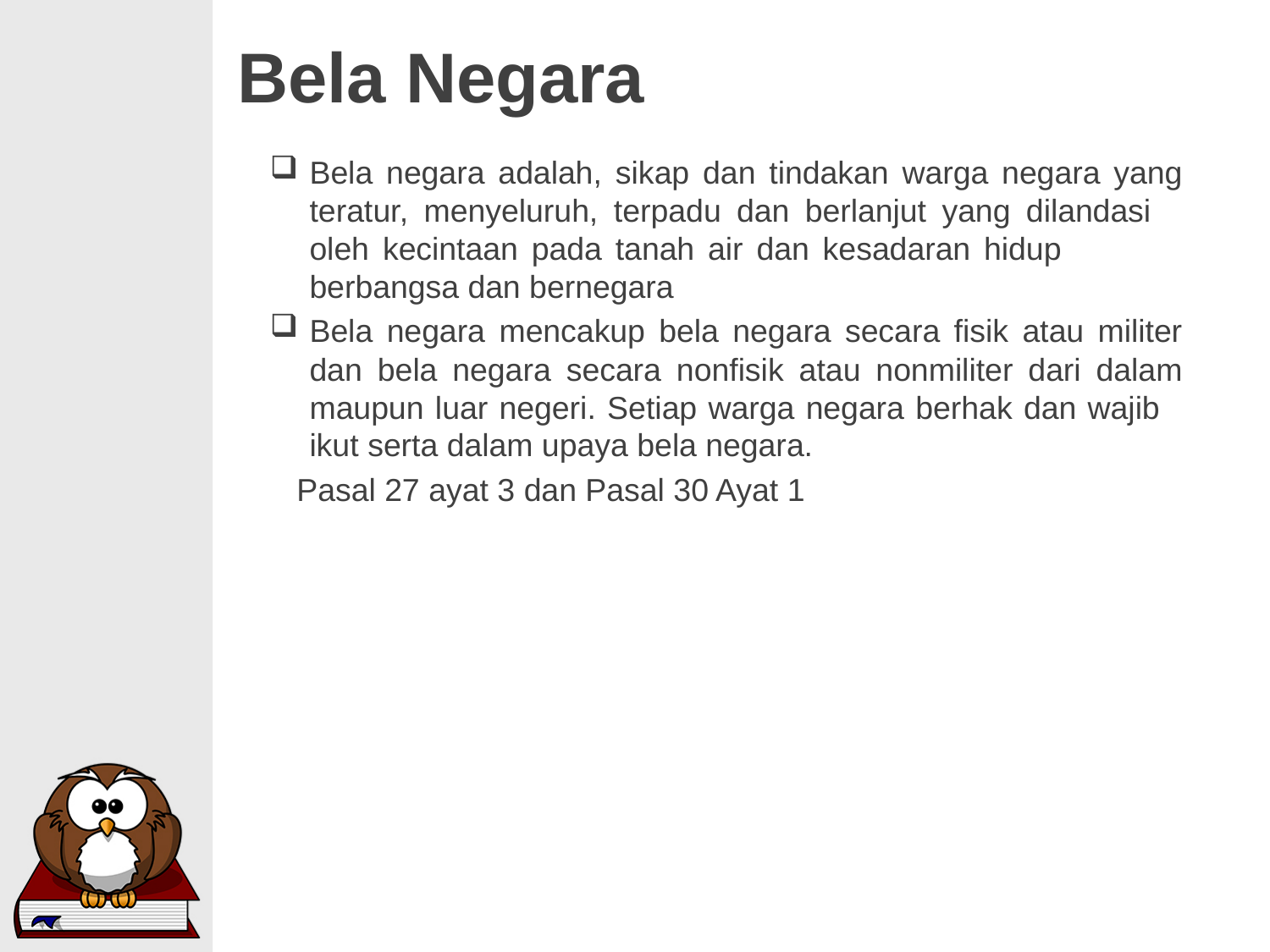

# Bela Negara
Bela negara adalah, sikap dan tindakan warga negara yang teratur, menyeluruh, terpadu dan berlanjut yang dilandasi   oleh kecintaan pada tanah air dan kesadaran hidup          berbangsa dan bernegara
Bela negara mencakup bela negara secara fisik atau militer dan bela negara secara nonfisik atau nonmiliter dari dalam maupun luar negeri. Setiap warga negara berhak dan wajib   ikut serta dalam upaya bela negara.
   Pasal 27 ayat 3 dan Pasal 30 Ayat 1